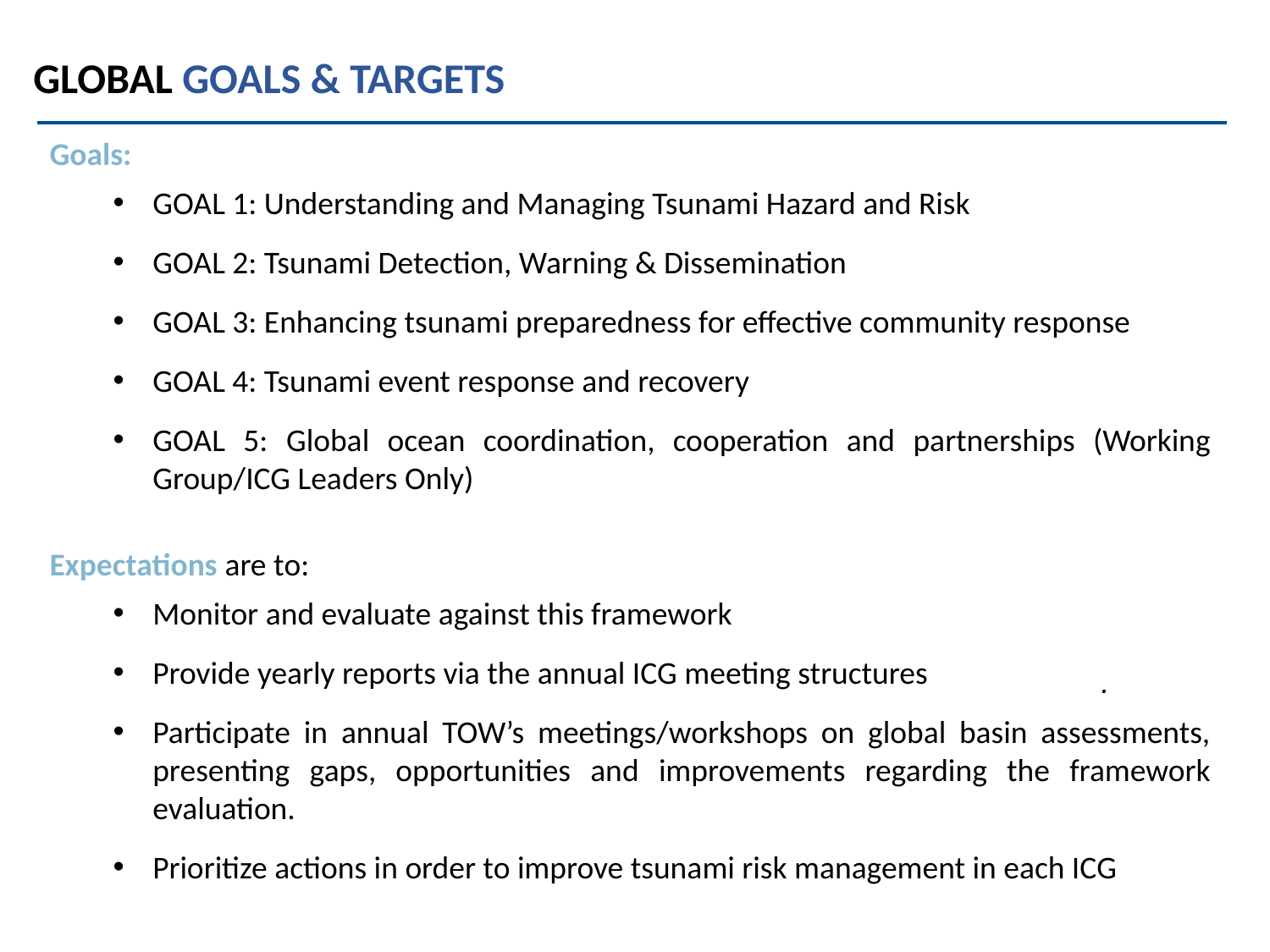

GLOBAL GOALS & TARGETS
Goals:
GOAL 1: Understanding and Managing Tsunami Hazard and Risk
GOAL 2: Tsunami Detection, Warning & Dissemination
GOAL 3: Enhancing tsunami preparedness for effective community response
GOAL 4: Tsunami event response and recovery
GOAL 5: Global ocean coordination, cooperation and partnerships (Working Group/ICG Leaders Only)

Expectations are to:
Monitor and evaluate against this framework
Provide yearly reports via the annual ICG meeting structures
Participate in annual TOW’s meetings/workshops on global basin assessments, presenting gaps, opportunities and improvements regarding the framework evaluation.
Prioritize actions in order to improve tsunami risk management in each ICG

.